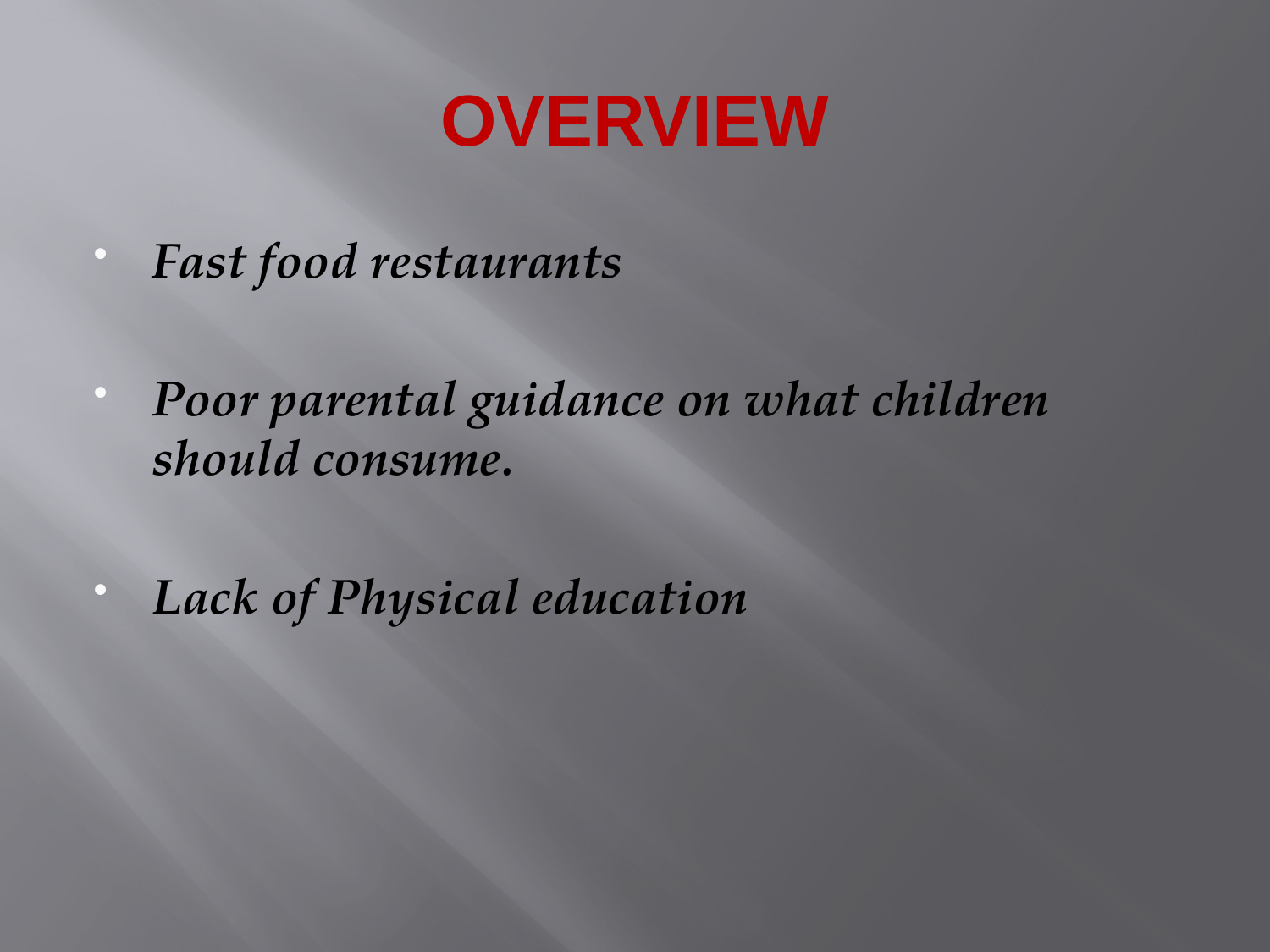

# OVERVIEW
Fast food restaurants

Poor parental guidance on what children should consume.

Lack of Physical education